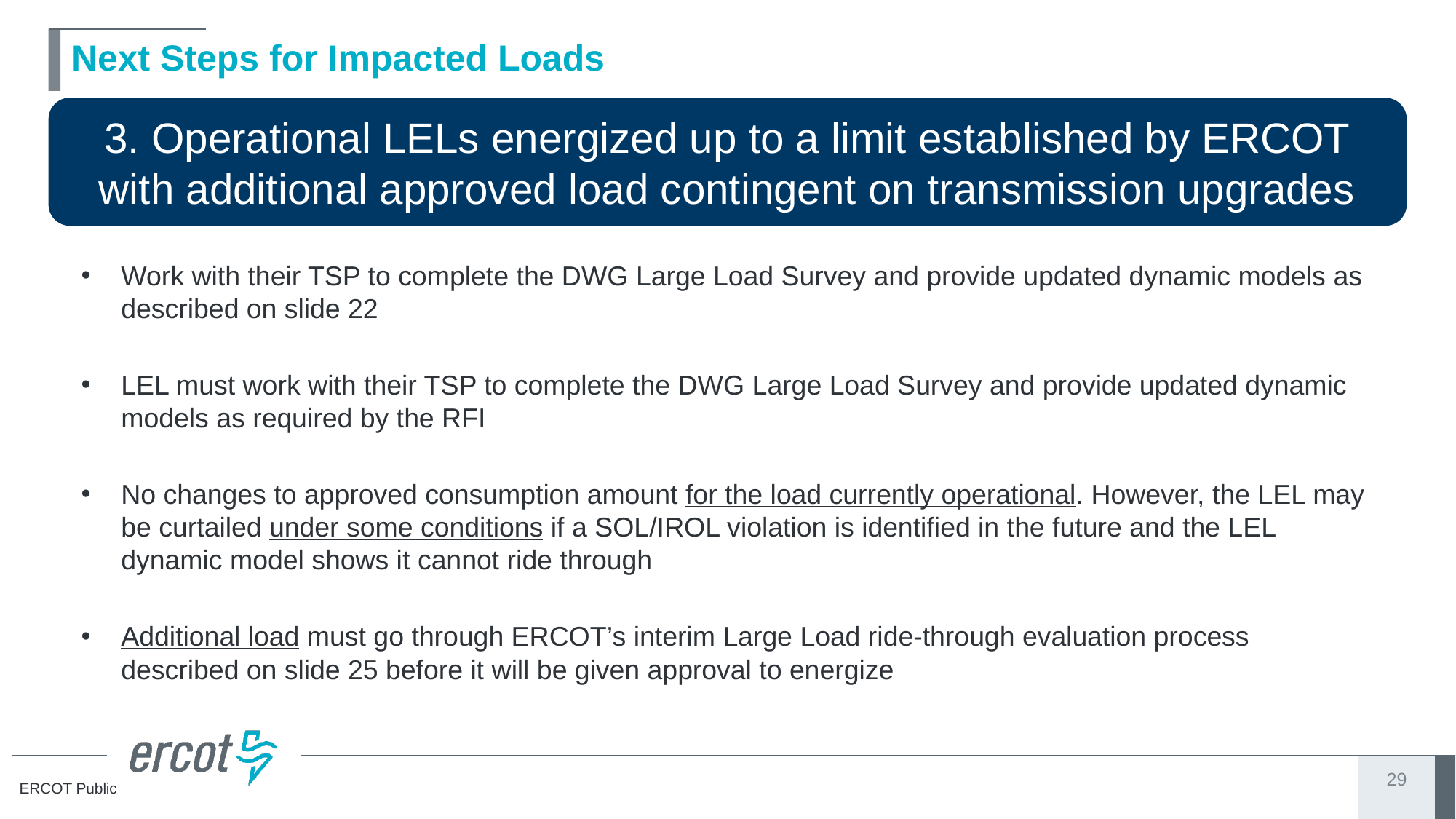

# Next Steps for Impacted Loads
3. Operational LELs energized up to a limit established by ERCOT with additional approved load contingent on transmission upgrades
Work with their TSP to complete the DWG Large Load Survey and provide updated dynamic models as described on slide 22

LEL must work with their TSP to complete the DWG Large Load Survey and provide updated dynamic models as required by the RFI

No changes to approved consumption amount for the load currently operational. However, the LEL may be curtailed under some conditions if a SOL/IROL violation is identified in the future and the LEL dynamic model shows it cannot ride through

Additional load must go through ERCOT’s interim Large Load ride-through evaluation process described on slide 25 before it will be given approval to energize
29